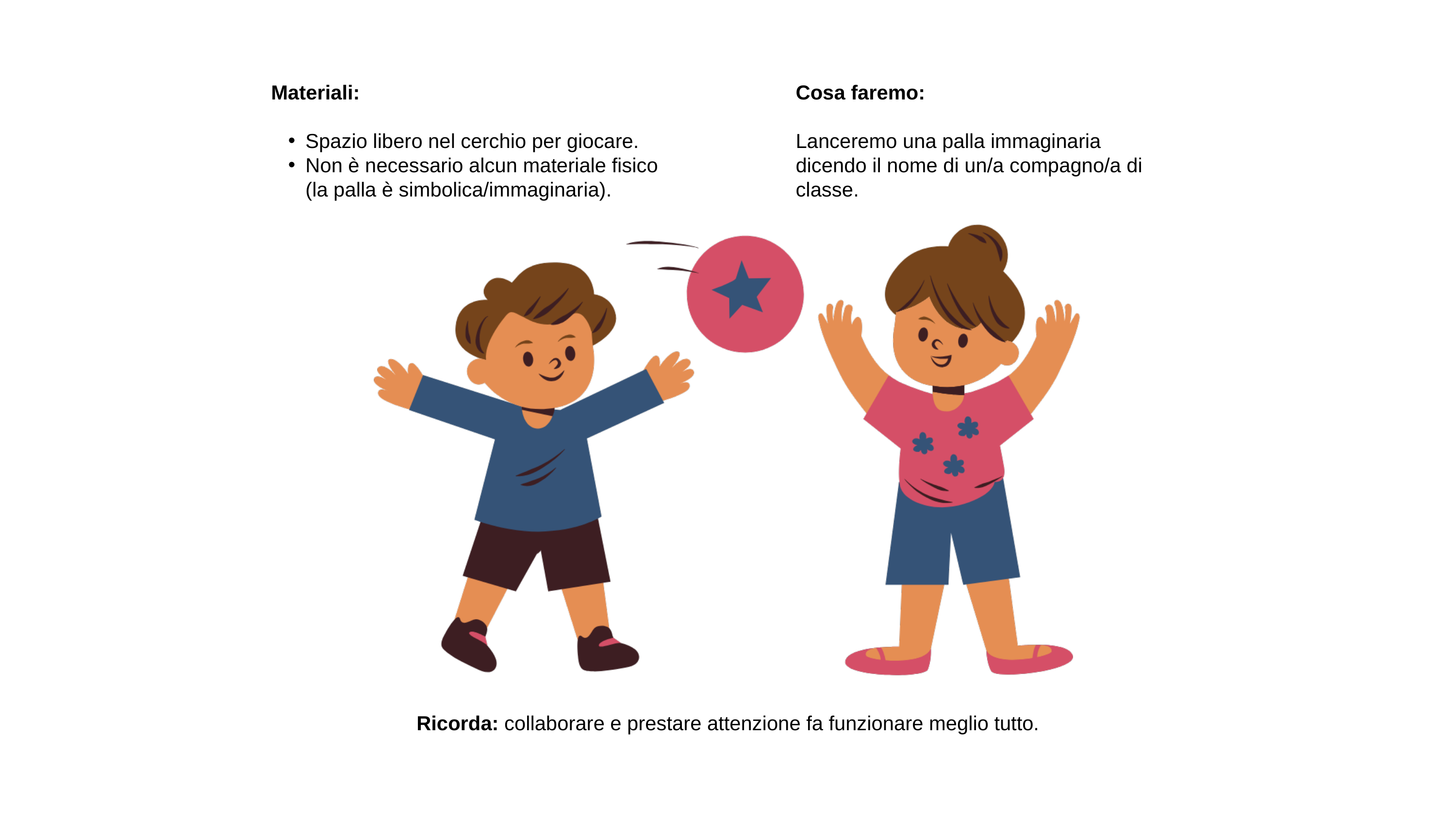

Materiali:

Spazio libero nel cerchio per giocare.
Non è necessario alcun materiale fisico (la palla è simbolica/immaginaria).
Cosa faremo:

Lanceremo una palla immaginaria dicendo il nome di un/a compagno/a di classe.

Ricorda: collaborare e prestare attenzione fa funzionare meglio tutto.